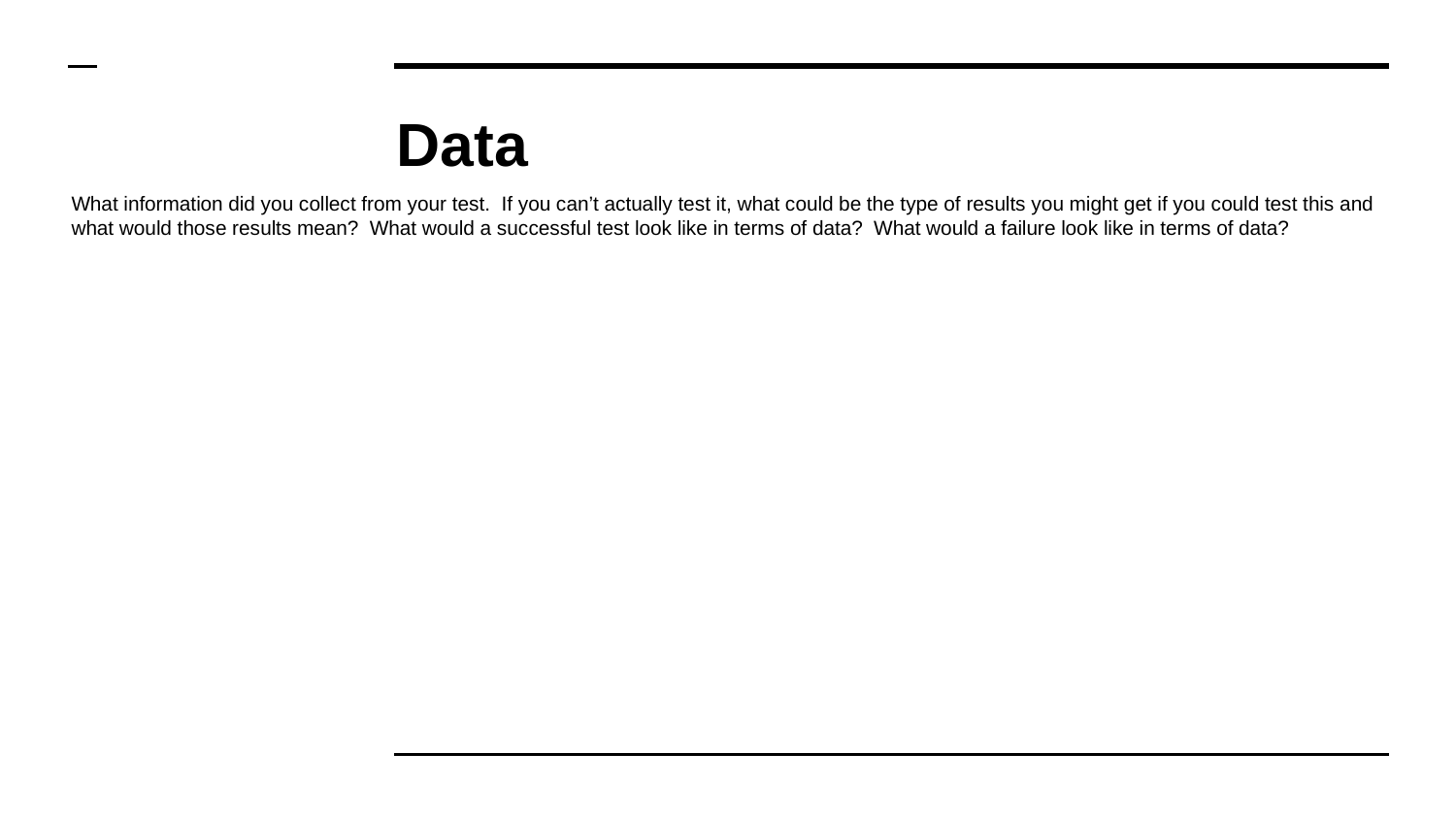

# Data
What information did you collect from your test.  If you can’t actually test it, what could be the type of results you might get if you could test this and what would those results mean?  What would a successful test look like in terms of data?  What would a failure look like in terms of data?